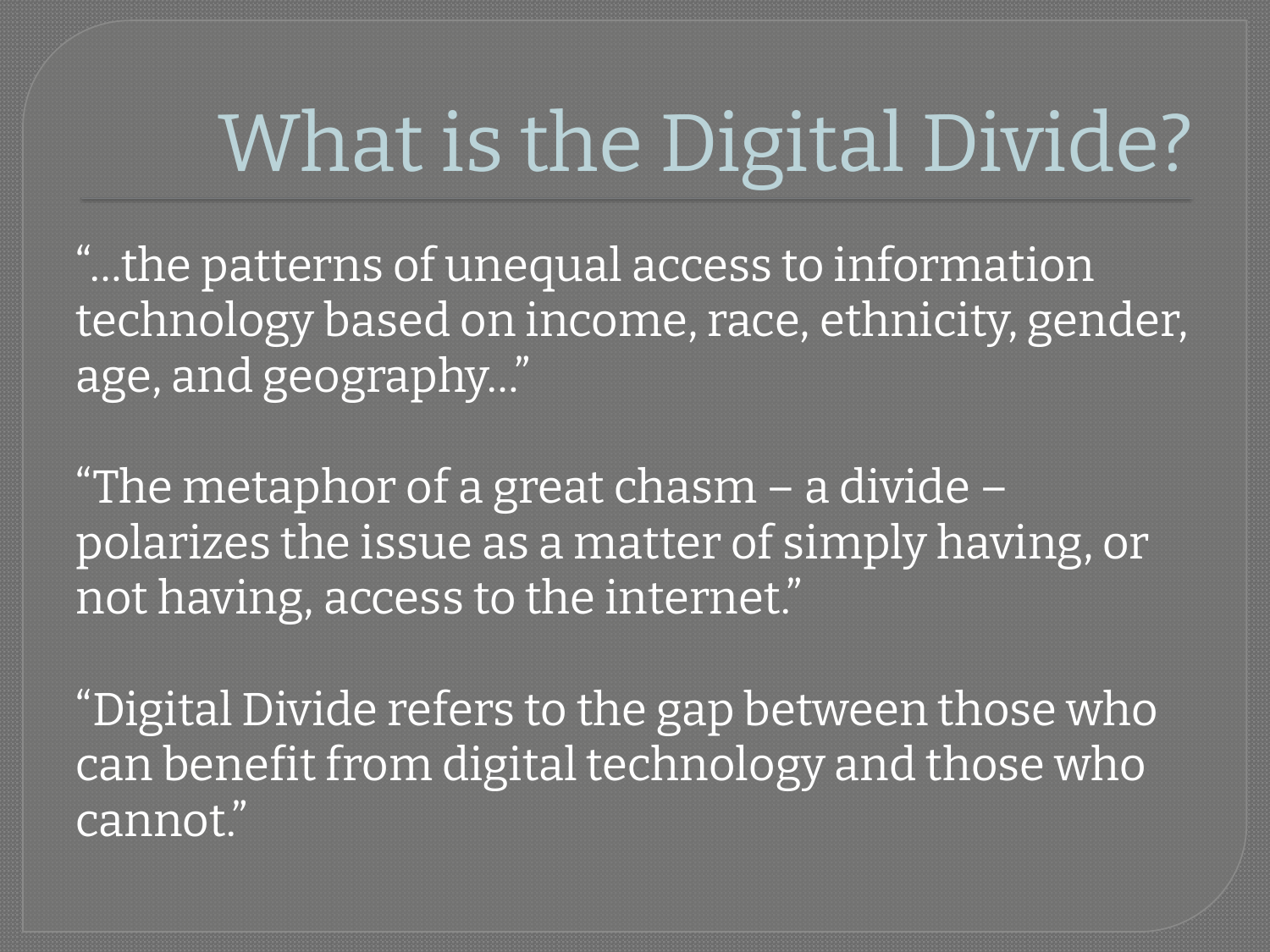

# What is the Digital Divide?
“…the patterns of unequal access to information technology based on income, race, ethnicity, gender, age, and geography…”

“The metaphor of a great chasm – a divide – polarizes the issue as a matter of simply having, or not having, access to the internet.”

“Digital Divide refers to the gap between those who can benefit from digital technology and those who cannot.”